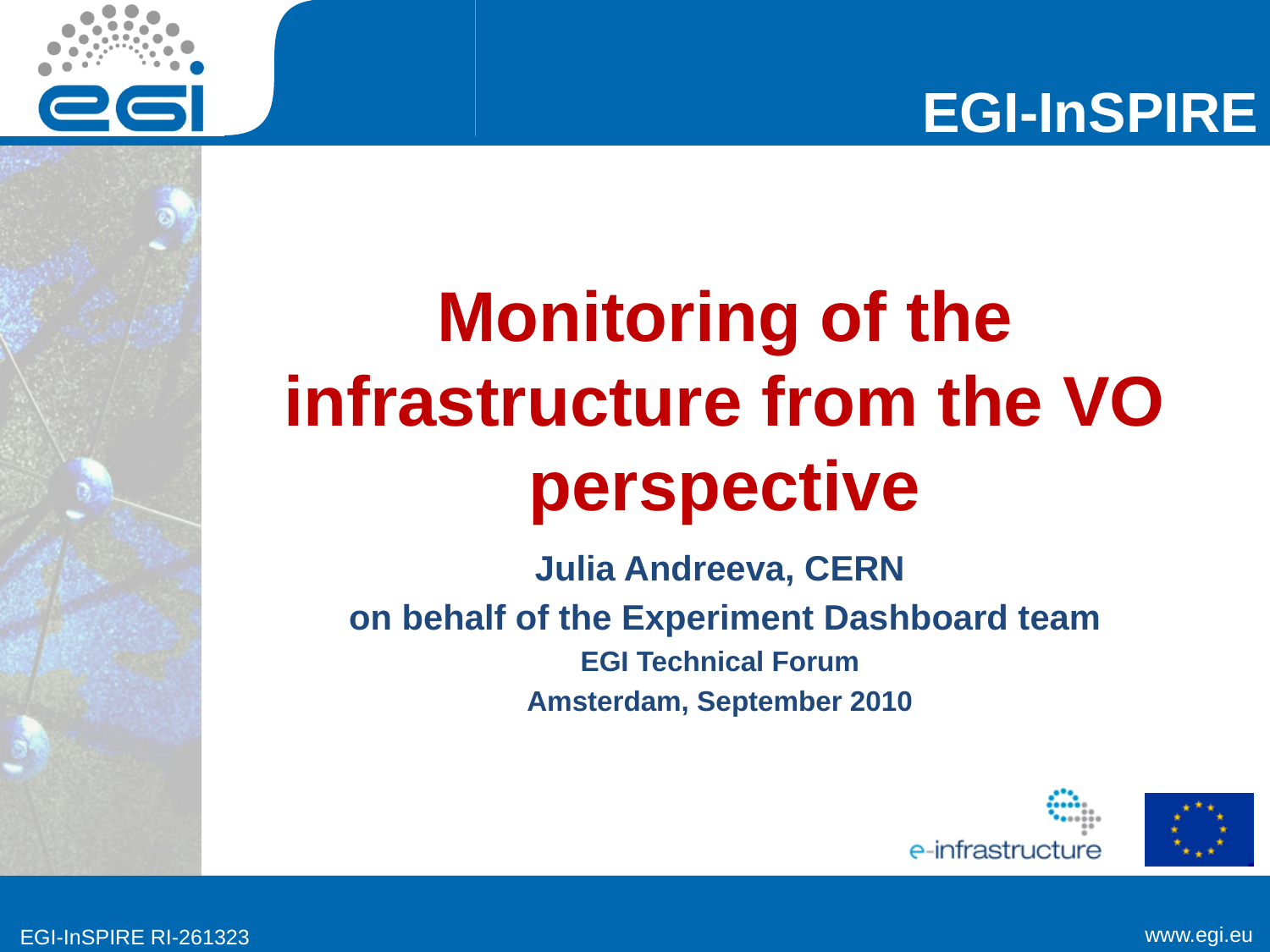

# Monitoring of the infrastructure from the VO perspective
Julia Andreeva, CERN
 on behalf of the Experiment Dashboard team
EGI Technical Forum
Amsterdam, September 2010